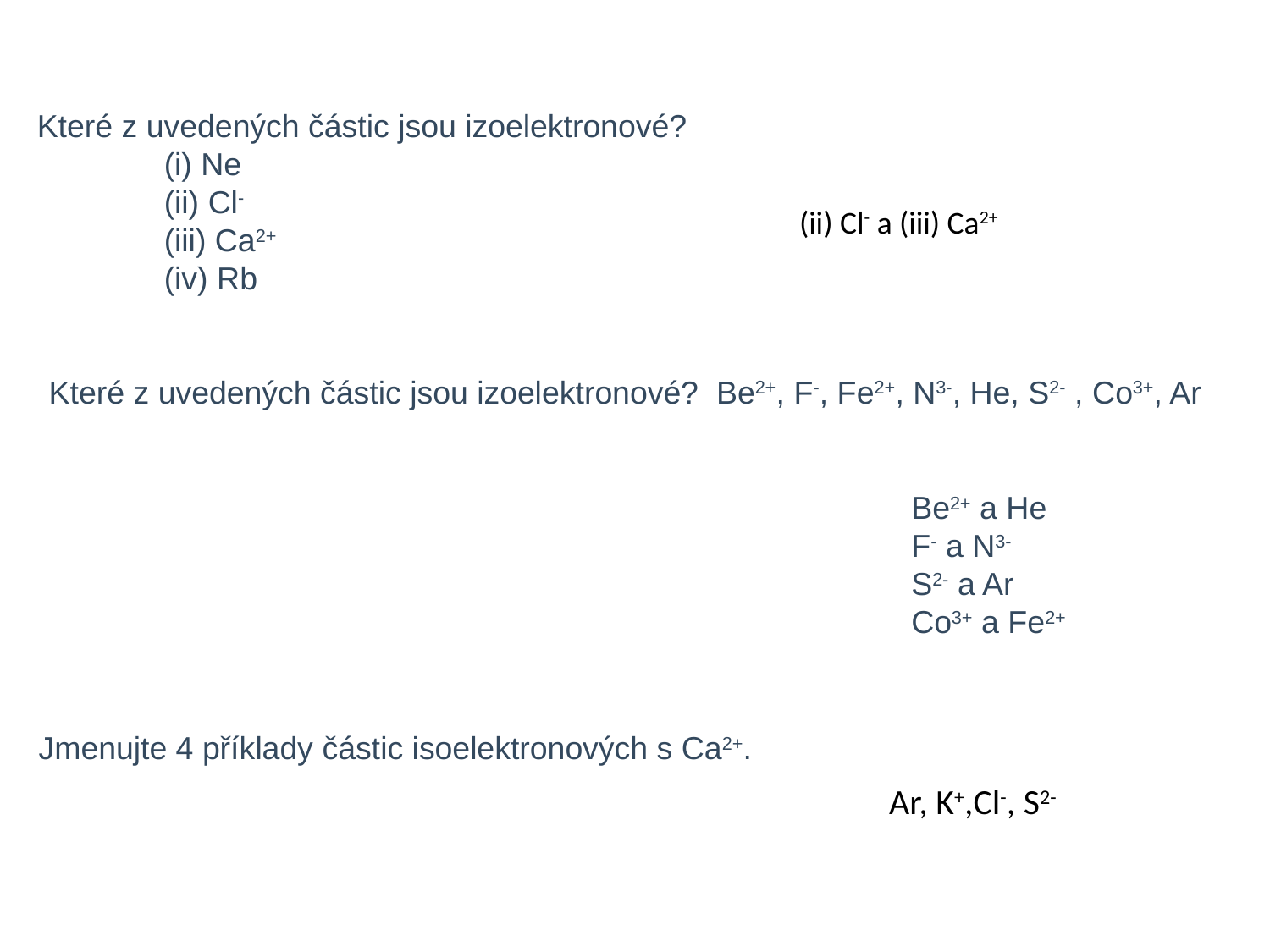

Které z uvedených částic jsou izoelektronové?
	(i) Ne
	(ii) Cl-
	(iii) Ca2+
	(iv) Rb
(ii) Cl- a (iii) Ca2+
Které z uvedených částic jsou izoelektronové?  Be2+, F-, Fe2+, N3-, He, S2- , Co3+, Ar

Be2+ a He
F- a N3-
S2- a Ar
Co3+ a Fe2+
Jmenujte 4 příklady částic isoelektronových s Ca2+.
Ar, K+,Cl-, S2-